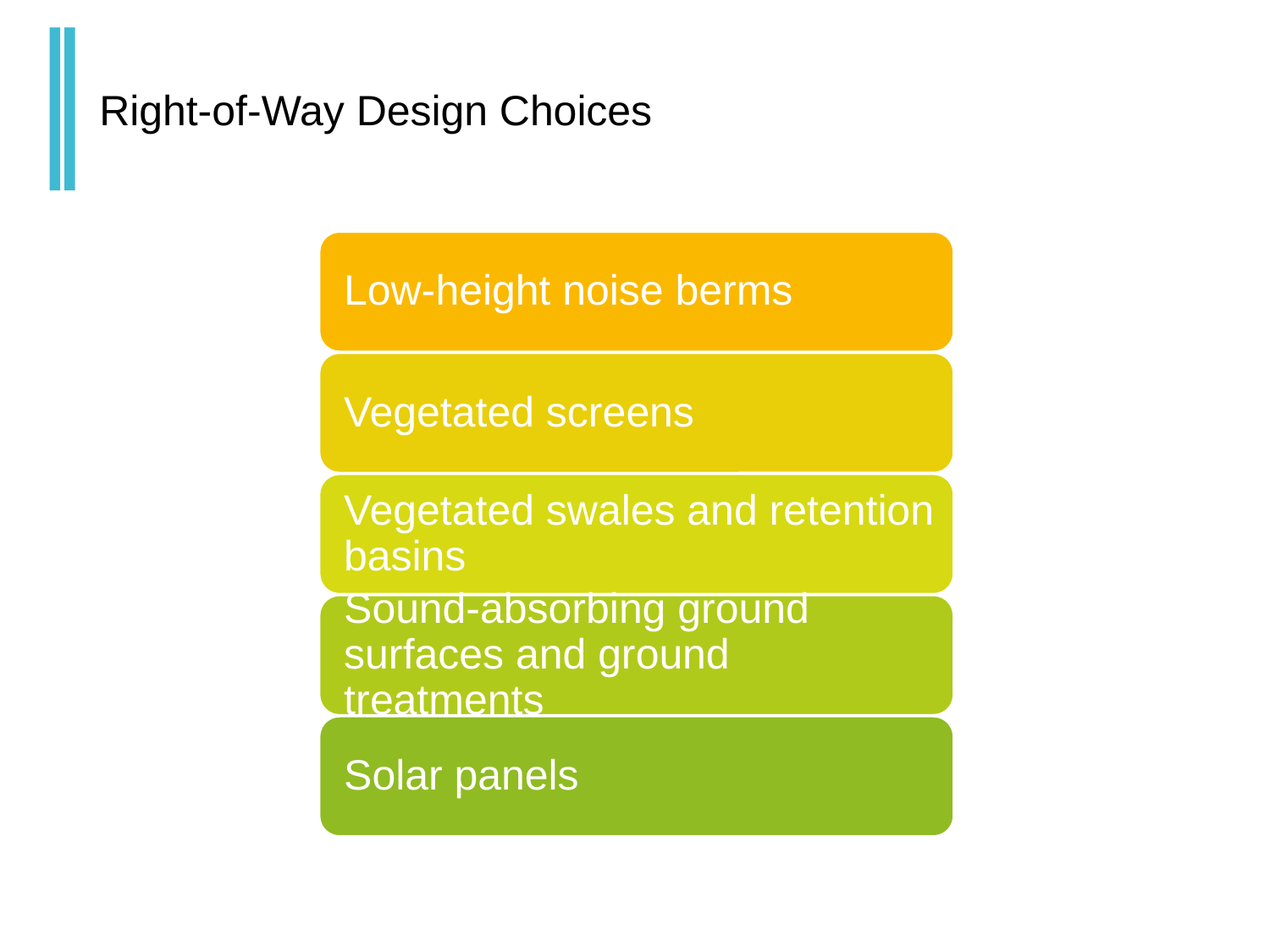

Right-of-Way Design Choices
Low-height noise berms
Vegetated screens
Vegetated swales and retention basins
Sound-absorbing ground surfaces and ground treatments
Solar panels